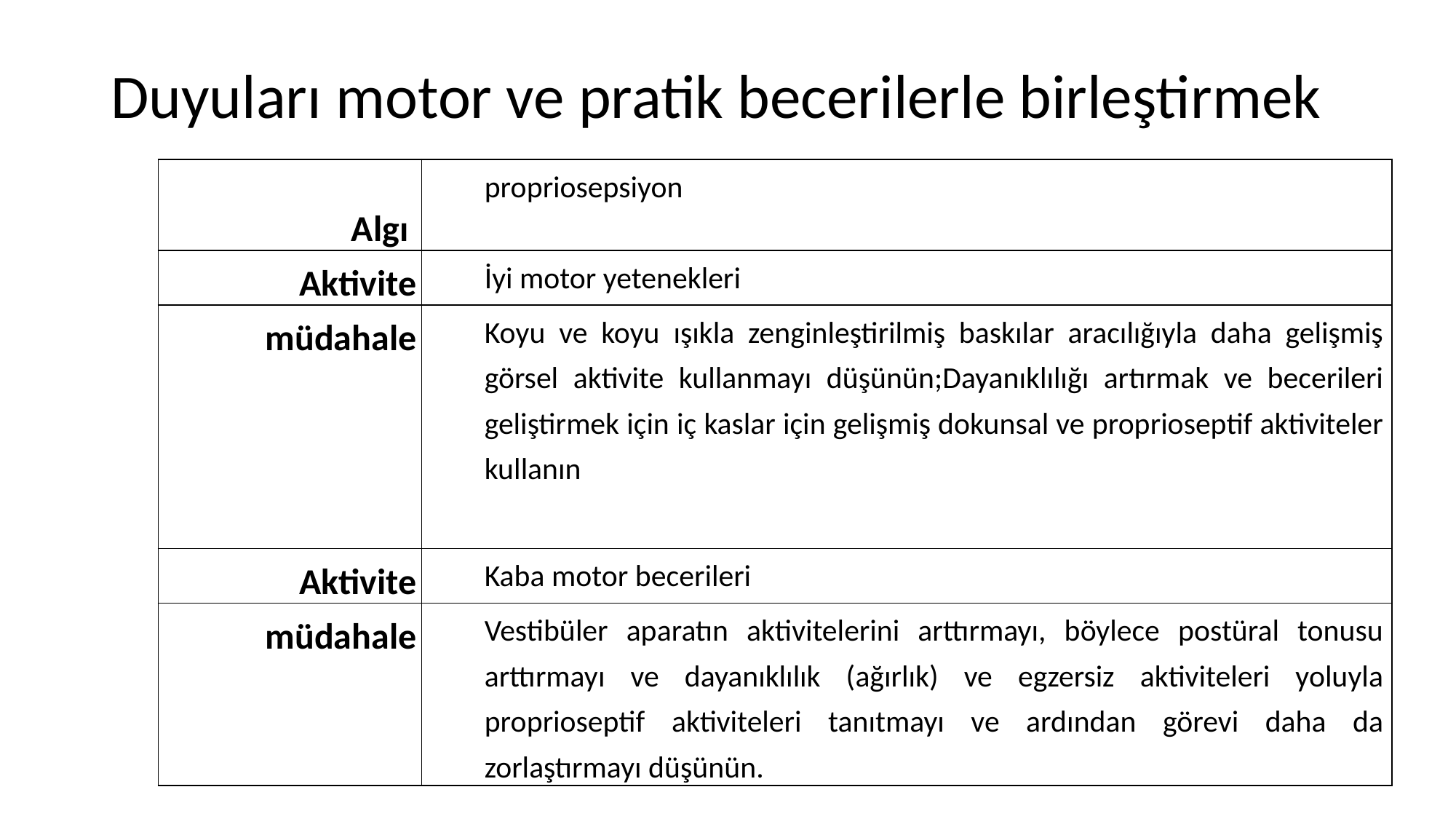

# Duyuları motor ve pratik becerilerle birleştirmek
| Algı | propriosepsiyon |
| --- | --- |
| Aktivite | İyi motor yetenekleri |
| müdahale | Koyu ve koyu ışıkla zenginleştirilmiş baskılar aracılığıyla daha gelişmiş görsel aktivite kullanmayı düşünün;Dayanıklılığı artırmak ve becerileri geliştirmek için iç kaslar için gelişmiş dokunsal ve proprioseptif aktiviteler kullanın |
| Aktivite | Kaba motor becerileri |
| müdahale | Vestibüler aparatın aktivitelerini arttırmayı, böylece postüral tonusu arttırmayı ve dayanıklılık (ağırlık) ve egzersiz aktiviteleri yoluyla proprioseptif aktiviteleri tanıtmayı ve ardından görevi daha da zorlaştırmayı düşünün. |